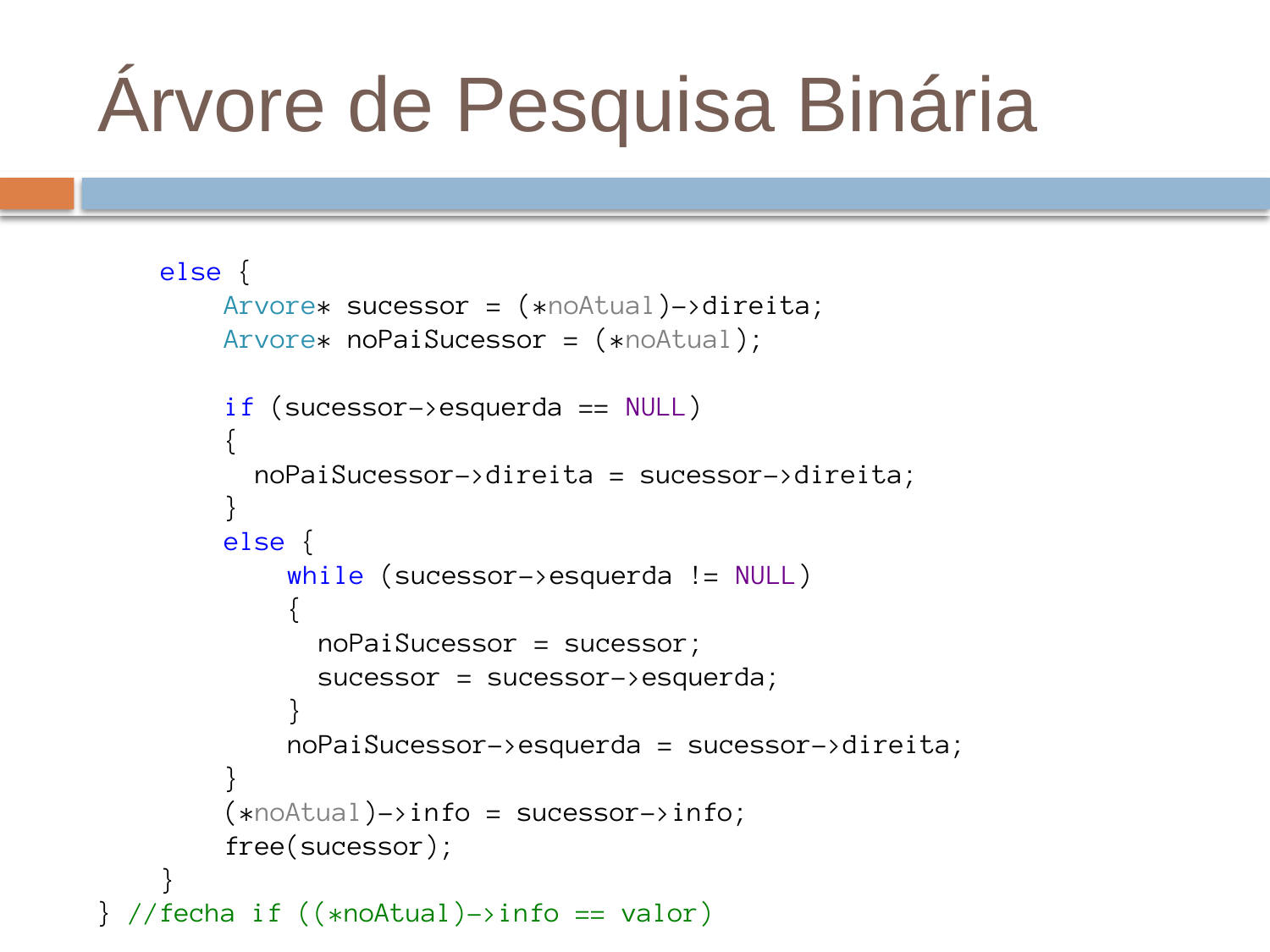

# Árvore de Pesquisa Binária
else {
Arvore* sucessor = (*noAtual)->direita;
Arvore* noPaiSucessor = (*noAtual);

if (sucessor->esquerda == NULL)
{
  noPaiSucessor->direita = sucessor->direita;
}
else {
while (sucessor->esquerda != NULL)
{
  noPaiSucessor = sucessor;
  sucessor = sucessor->esquerda;
}
noPaiSucessor->esquerda = sucessor->direita;
}
(*noAtual)->info = sucessor->info;
free(sucessor);
}
} //fecha if ((*noAtual)->info == valor)